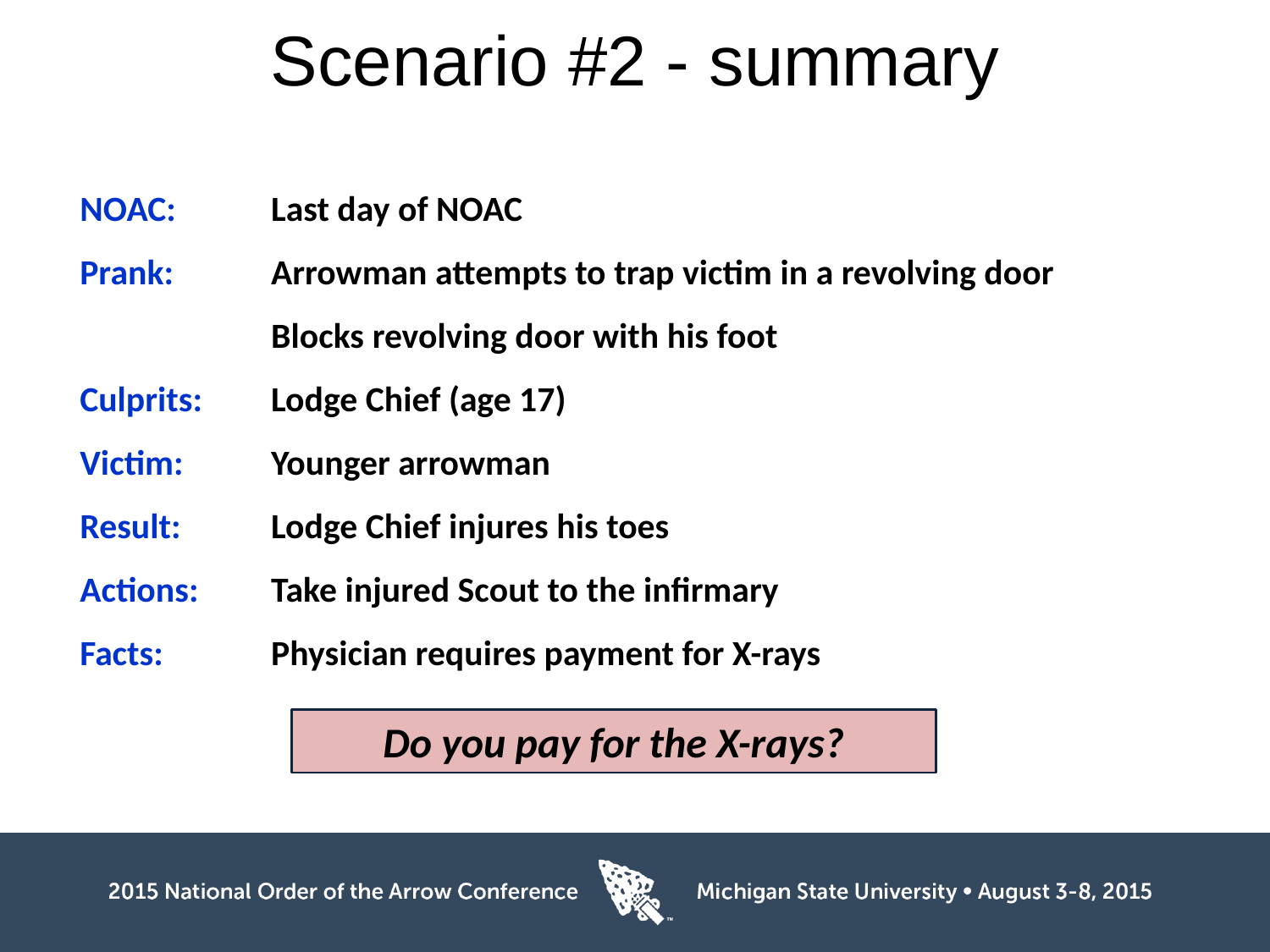

# Scenario #2 - summary
NOAC:	Last day of NOAC
Prank:	Arrowman attempts to trap victim in a revolving door
	Blocks revolving door with his foot
Culprits:	Lodge Chief (age 17)
Victim:	Younger arrowman
Result:	Lodge Chief injures his toes
Actions:	Take injured Scout to the infirmary
Facts:	Physician requires payment for X-rays
Do you pay for the X-rays?